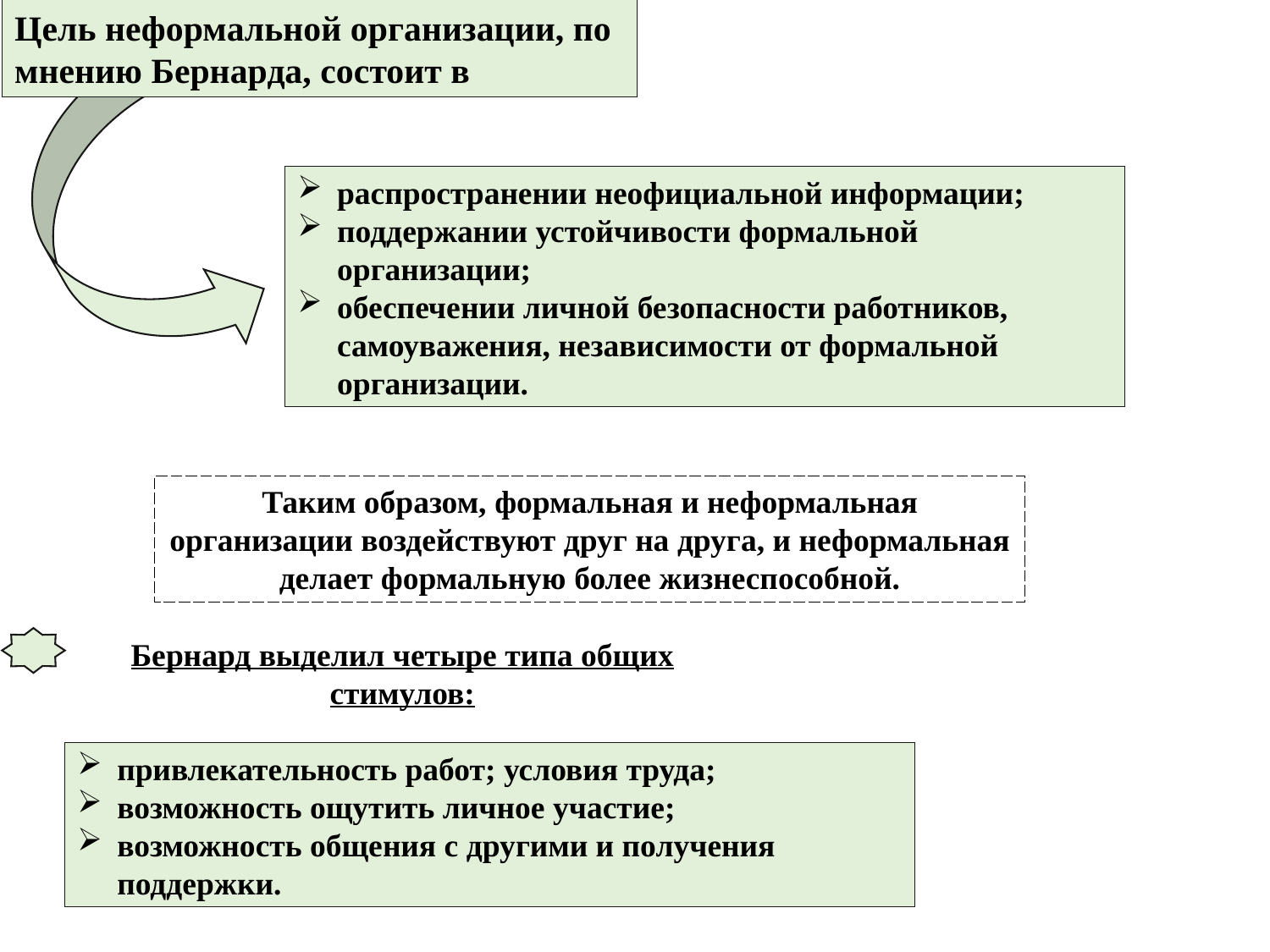

Цель неформальной организации, по мнению Бернарда, состоит в

распространении неофициальной информации;
поддержании устойчивости формальной организации;
обеспечении личной безопасности работников, самоуважения, независимости от формальной организации.
Таким образом, формальная и неформальная организации воздействуют друг на друга, и неформальная делает формальную более жизнеспособной.

Бернард выделил четыре типа общих стимулов:
привлекательность работ; условия труда;
возможность ощутить личное участие;
возможность общения с другими и получения поддержки.